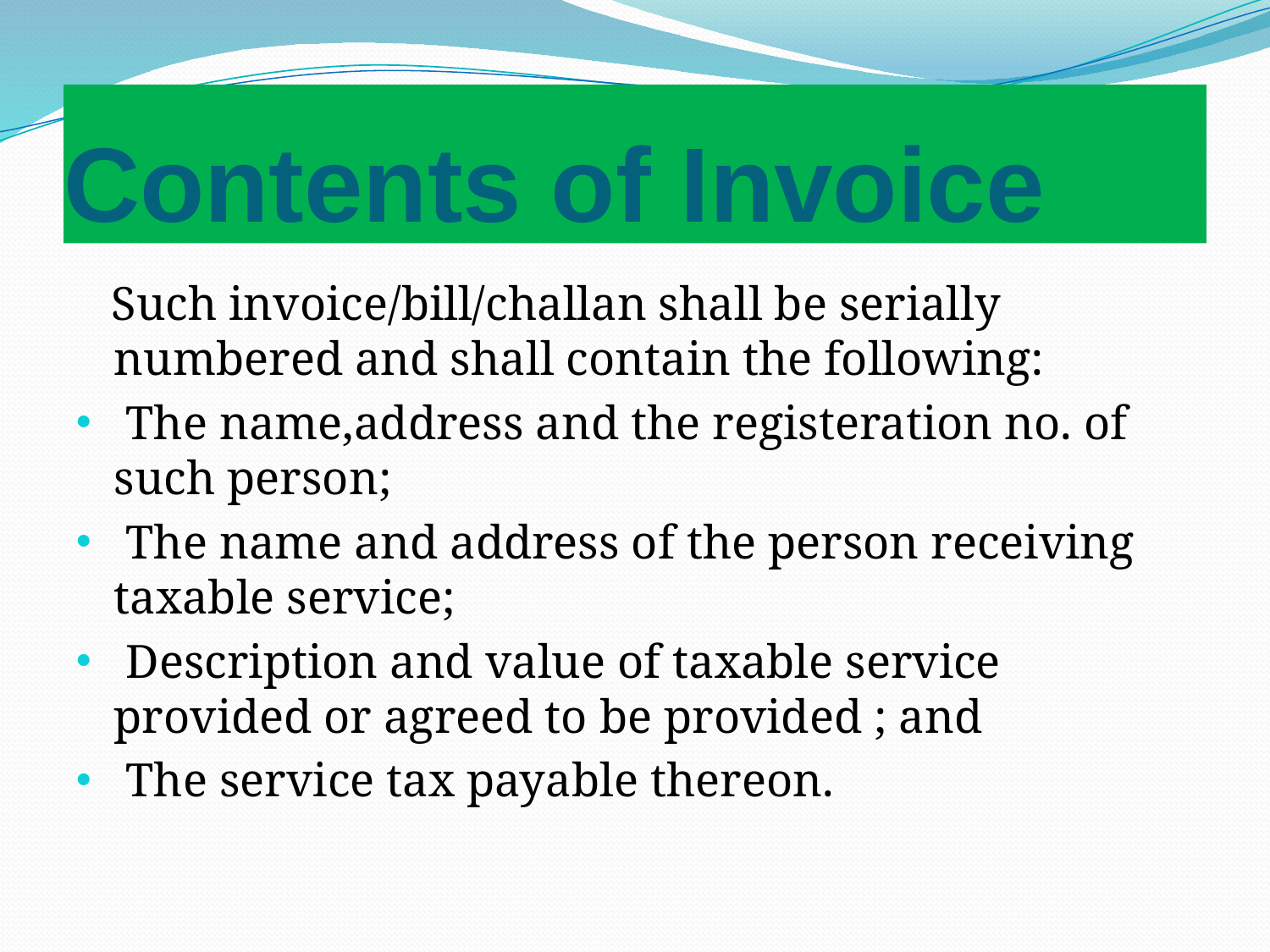

# Contents of Invoice
   Such invoice/bill/challan shall be serially numbered and shall contain the following:
 The name,address and the registeration no. of such person;
 The name and address of the person receiving taxable service;
 Description and value of taxable service provided or agreed to be provided ; and
 The service tax payable thereon.